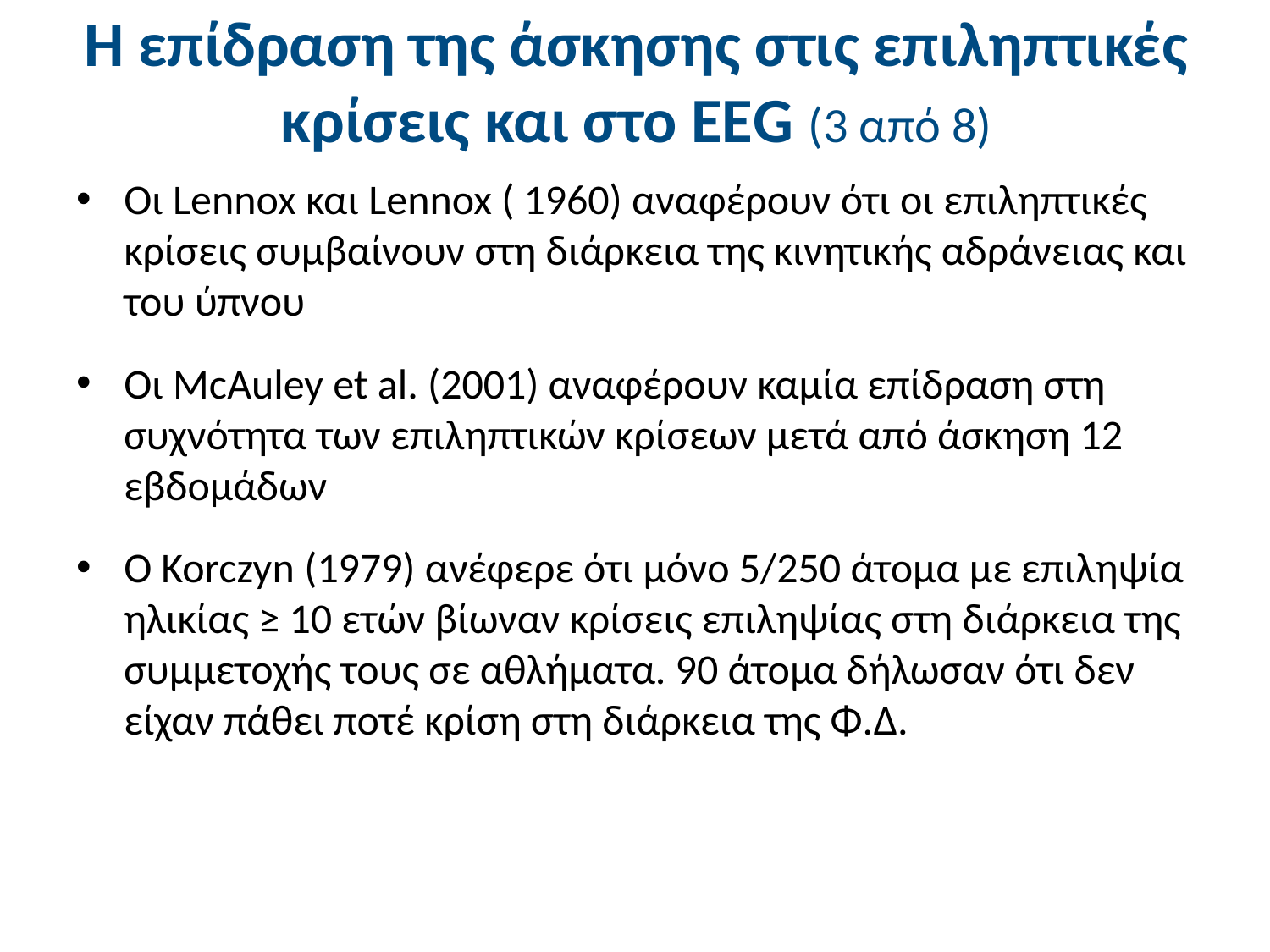

# Η επίδραση της άσκησης στις επιληπτικές κρίσεις και στο ΕΕG (3 από 8)
Οι Lennox και Lennox ( 1960) αναφέρουν ότι οι επιληπτικές κρίσεις συμβαίνουν στη διάρκεια της κινητικής αδράνειας και του ύπνου
Οι McAuley et al. (2001) αναφέρουν καμία επίδραση στη συχνότητα των επιληπτικών κρίσεων μετά από άσκηση 12 εβδομάδων
Ο Korczyn (1979) ανέφερε ότι μόνο 5/250 άτομα με επιληψία ηλικίας ≥ 10 ετών βίωναν κρίσεις επιληψίας στη διάρκεια της συμμετοχής τους σε αθλήματα. 90 άτομα δήλωσαν ότι δεν είχαν πάθει ποτέ κρίση στη διάρκεια της Φ.Δ.